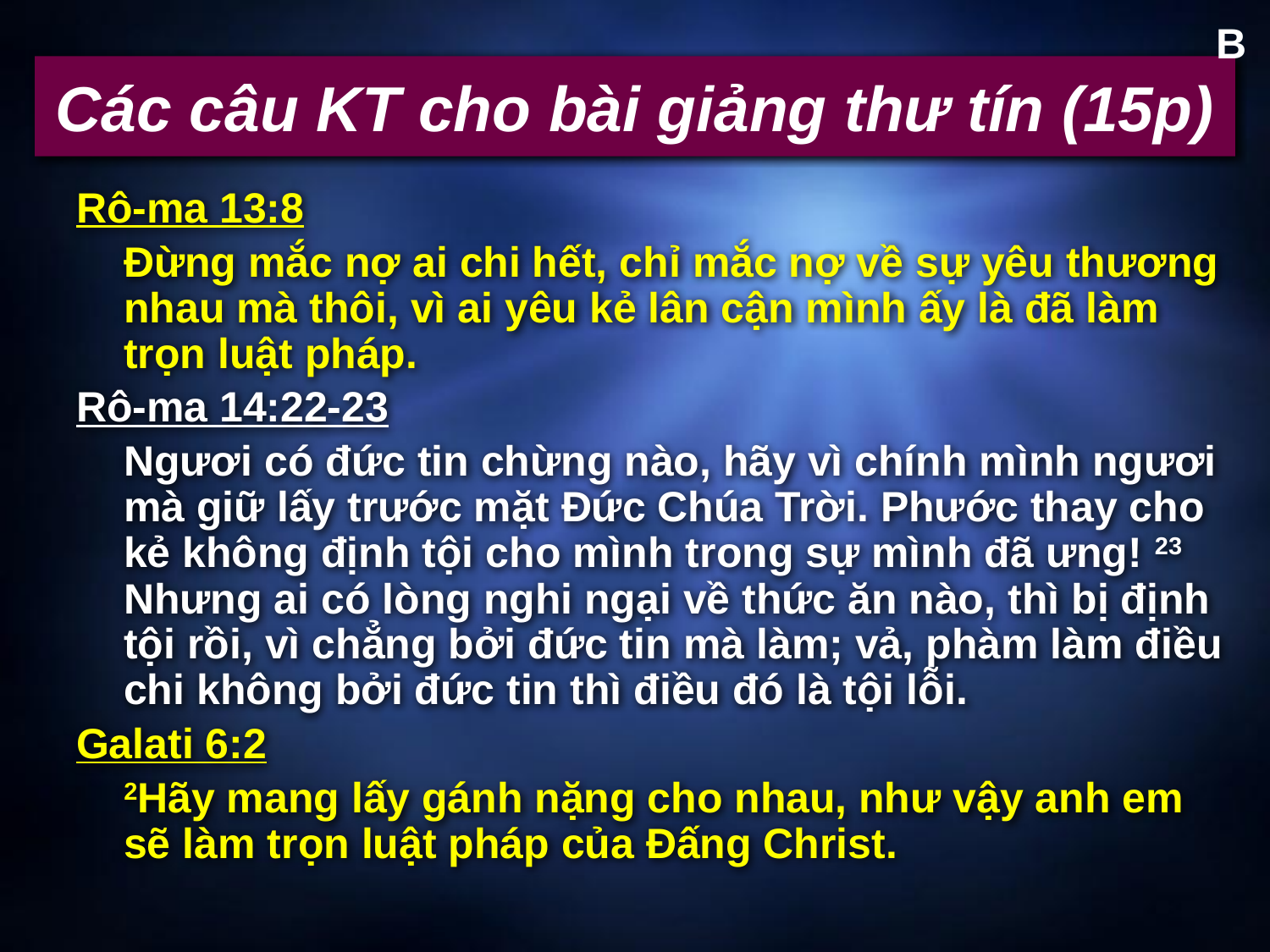

B
# Các câu KT cho bài giảng thư tín (15p)
Rô-ma 13:8
	Đừng mắc nợ ai chi hết, chỉ mắc nợ về sự yêu thương nhau mà thôi, vì ai yêu kẻ lân cận mình ấy là đã làm trọn luật pháp.
Rô-ma 14:22-23
	Ngươi có đức tin chừng nào, hãy vì chính mình ngươi mà giữ lấy trước mặt Đức Chúa Trời. Phước thay cho kẻ không định tội cho mình trong sự mình đã ưng! 23 Nhưng ai có lòng nghi ngại về thức ăn nào, thì bị định tội rồi, vì chẳng bởi đức tin mà làm; vả, phàm làm điều chi không bởi đức tin thì điều đó là tội lỗi.
Galati 6:2
	2Hãy mang lấy gánh nặng cho nhau, như vậy anh em sẽ làm trọn luật pháp của Đấng Christ.